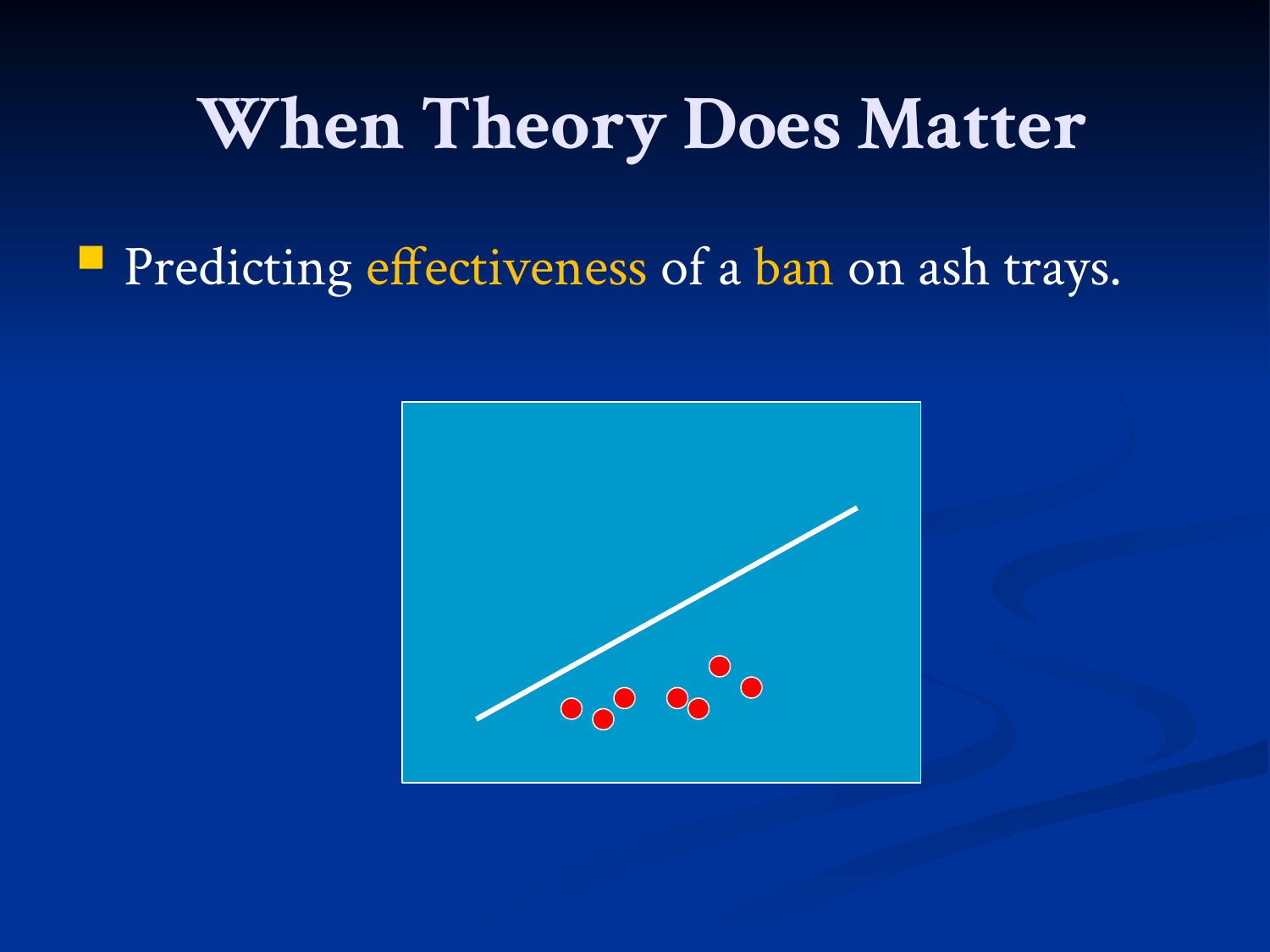

# When Theory Does Matter
Predicting effectiveness of a ban on ash trays.